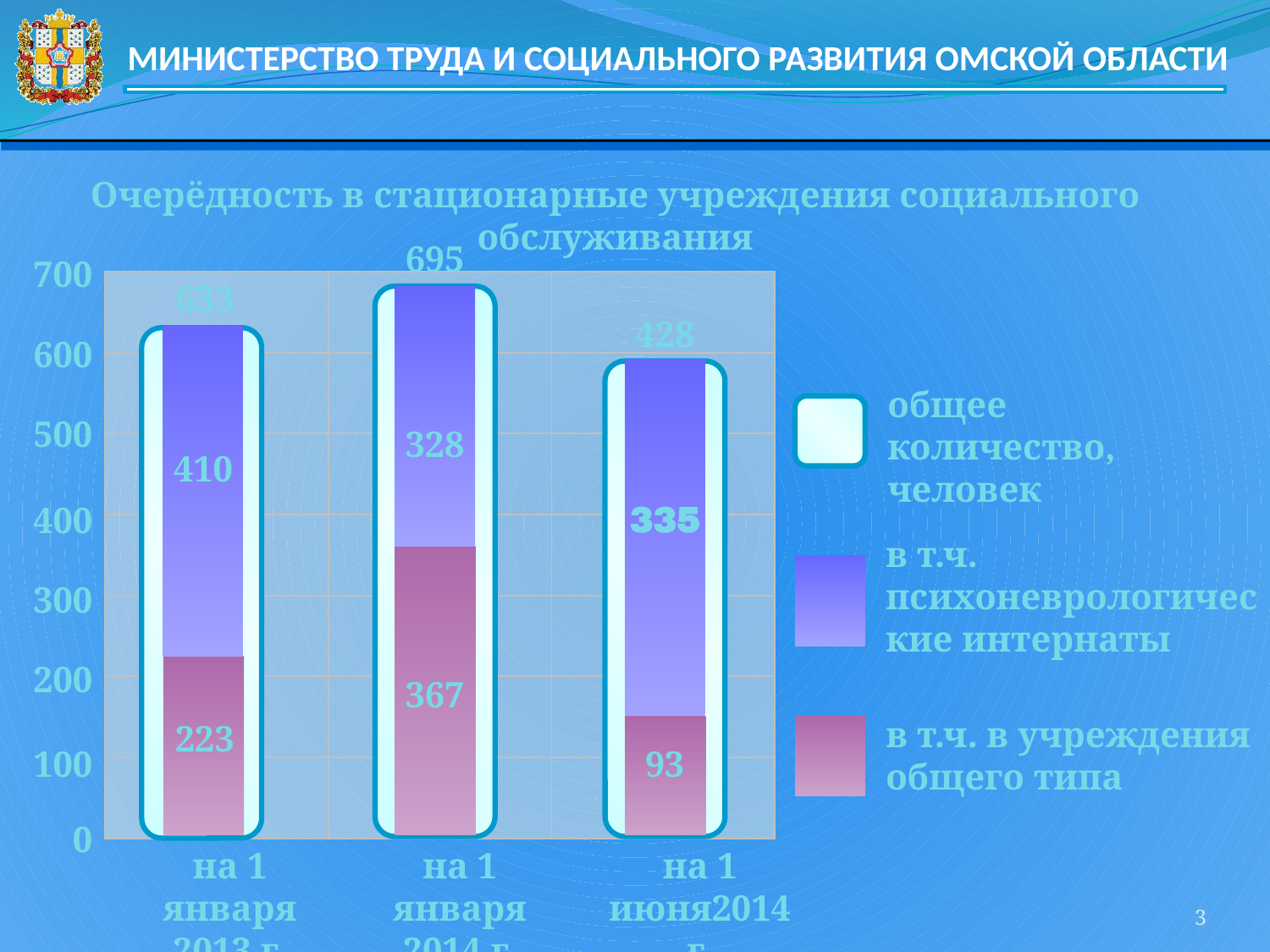

Очерёдность в стационарные учреждения социального обслуживания
695
700
633
|  |  |  |
| --- | --- | --- |
|  |  |  |
|  |  |  |
|  |  |  |
|  |  |  |
|  |  |  |
|  |  |  |
428
600
общее количество, человек

500
328
410

335
400

в т.ч. психоневрологические интернаты

300

200
367

в т.ч. в учреждения общего типа
223

100
93
0
на 1 января 2013 г.
на 1 января 2014 г.
на 1 июня2014 г.
3